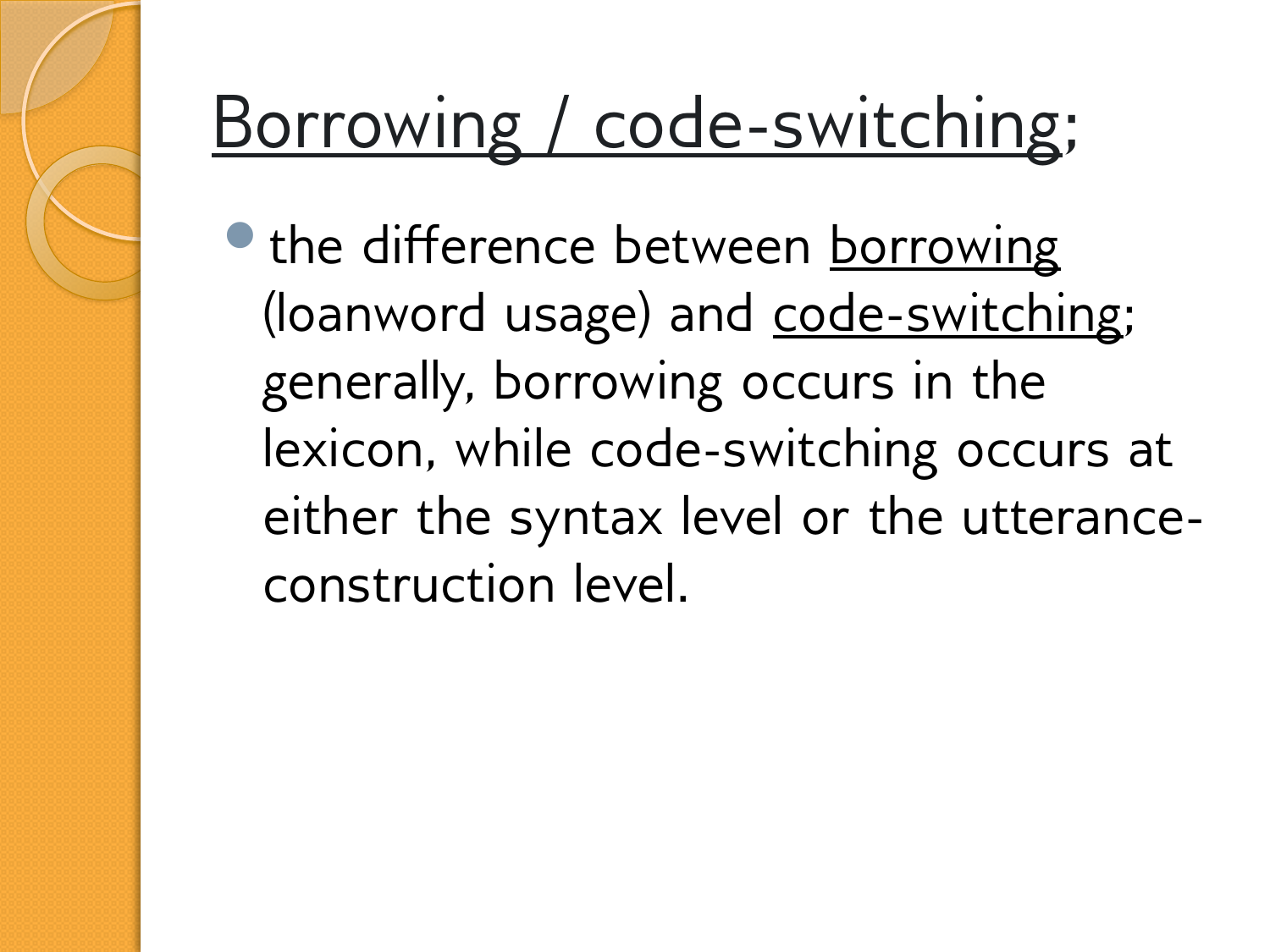

# Borrowing / code-switching;
the difference between borrowing (loanword usage) and code-switching; generally, borrowing occurs in the lexicon, while code-switching occurs at either the syntax level or the utterance-construction level.